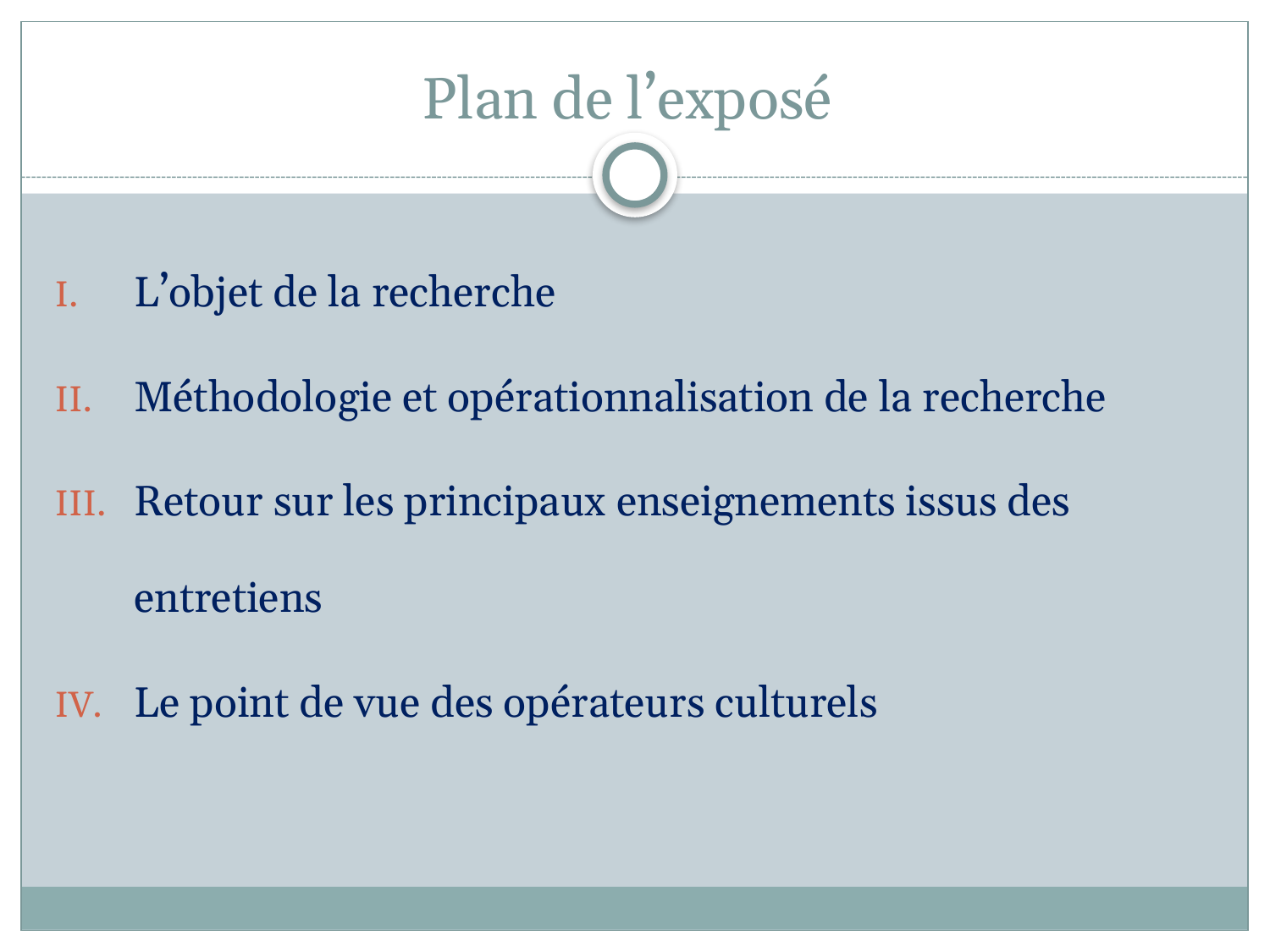

# Plan de l’exposé
L’objet de la recherche
Méthodologie et opérationnalisation de la recherche
Retour sur les principaux enseignements issus des entretiens
Le point de vue des opérateurs culturels